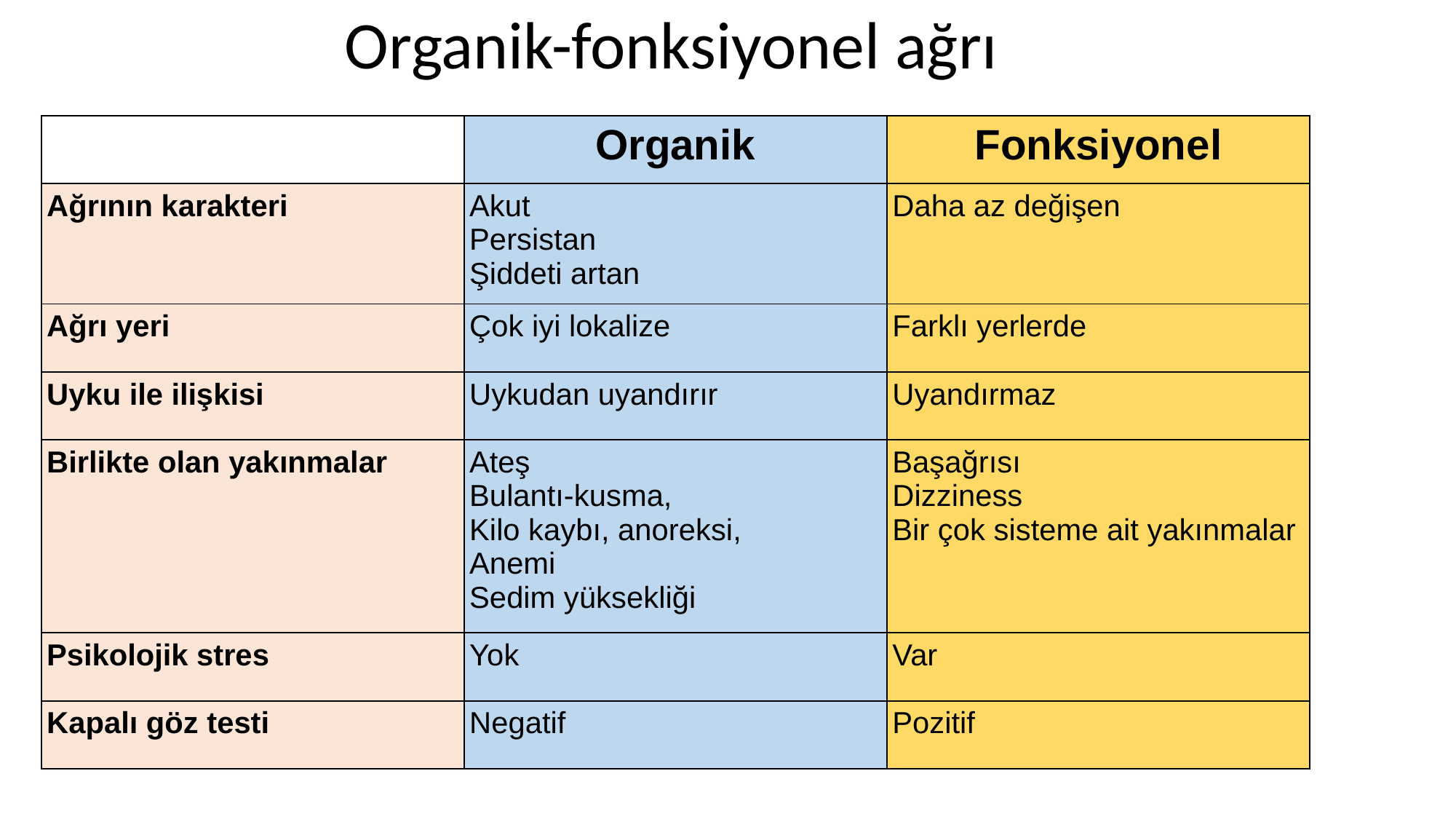

Organik-fonksiyonel ağrı
|  | Organik | Fonksiyonel |
| --- | --- | --- |
| Ağrının karakteri | Akut Persistan Şiddeti artan | Daha az değişen |
| Ağrı yeri | Çok iyi lokalize | Farklı yerlerde |
| Uyku ile ilişkisi | Uykudan uyandırır | Uyandırmaz |
| Birlikte olan yakınmalar | Ateş Bulantı-kusma, Kilo kaybı, anoreksi, Anemi Sedim yüksekliği | Başağrısı Dizziness Bir çok sisteme ait yakınmalar |
| Psikolojik stres | Yok | Var |
| Kapalı göz testi | Negatif | Pozitif |